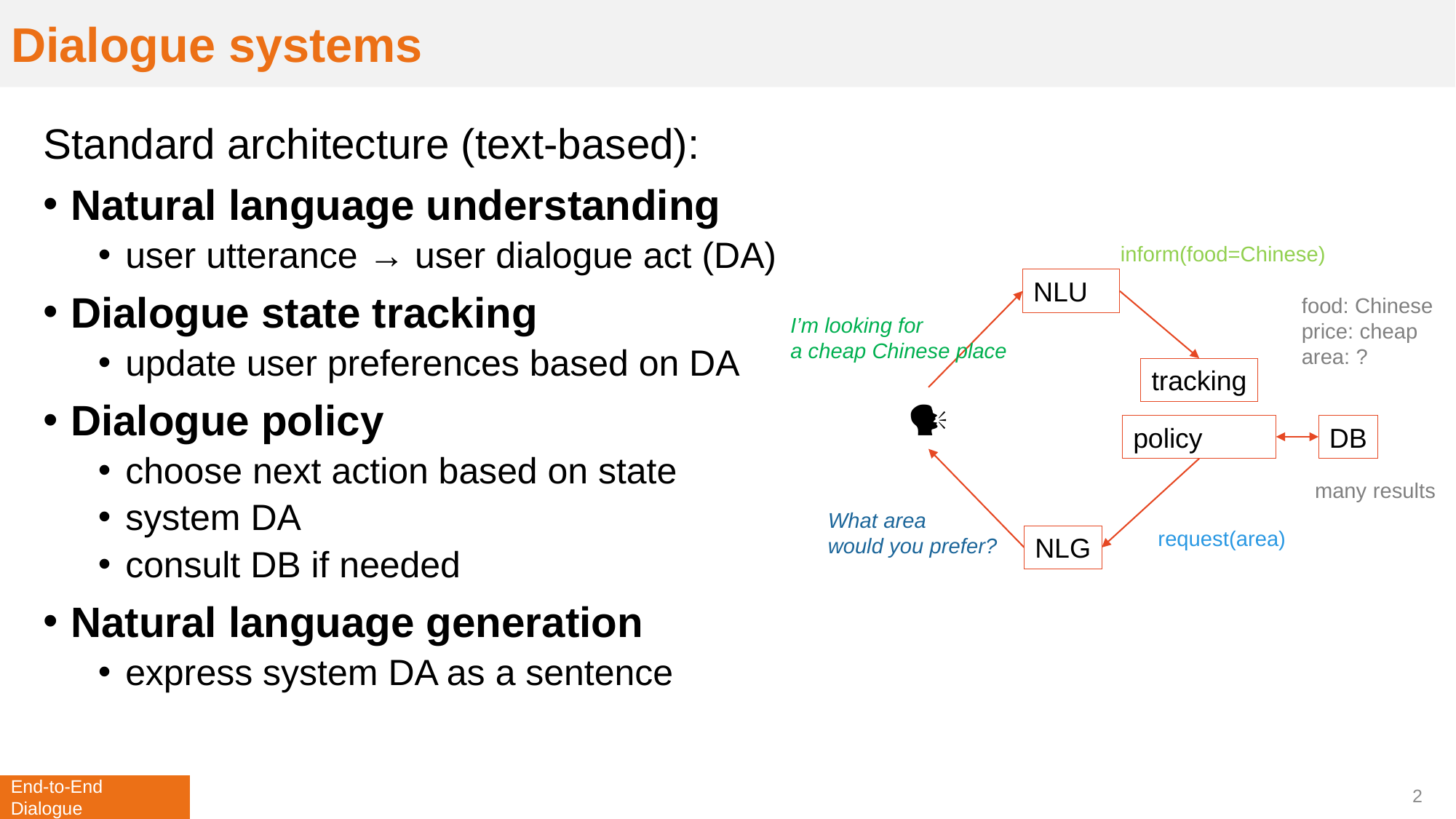

# Dialogue systems
Standard architecture (text-based):
Natural language understanding
user utterance → user dialogue act (DA)
Dialogue state tracking
update user preferences based on DA
Dialogue policy
choose next action based on state
system DA
consult DB if needed
Natural language generation
express system DA as a sentence
inform(food=Chinese)
NLU
food: Chinese
price: cheap
area: ?
I’m looking for
a cheap Chinese place
tracking
🗣
policy
DB
many results
What area
would you prefer?
request(area)
NLG
2
End-to-End Dialogue